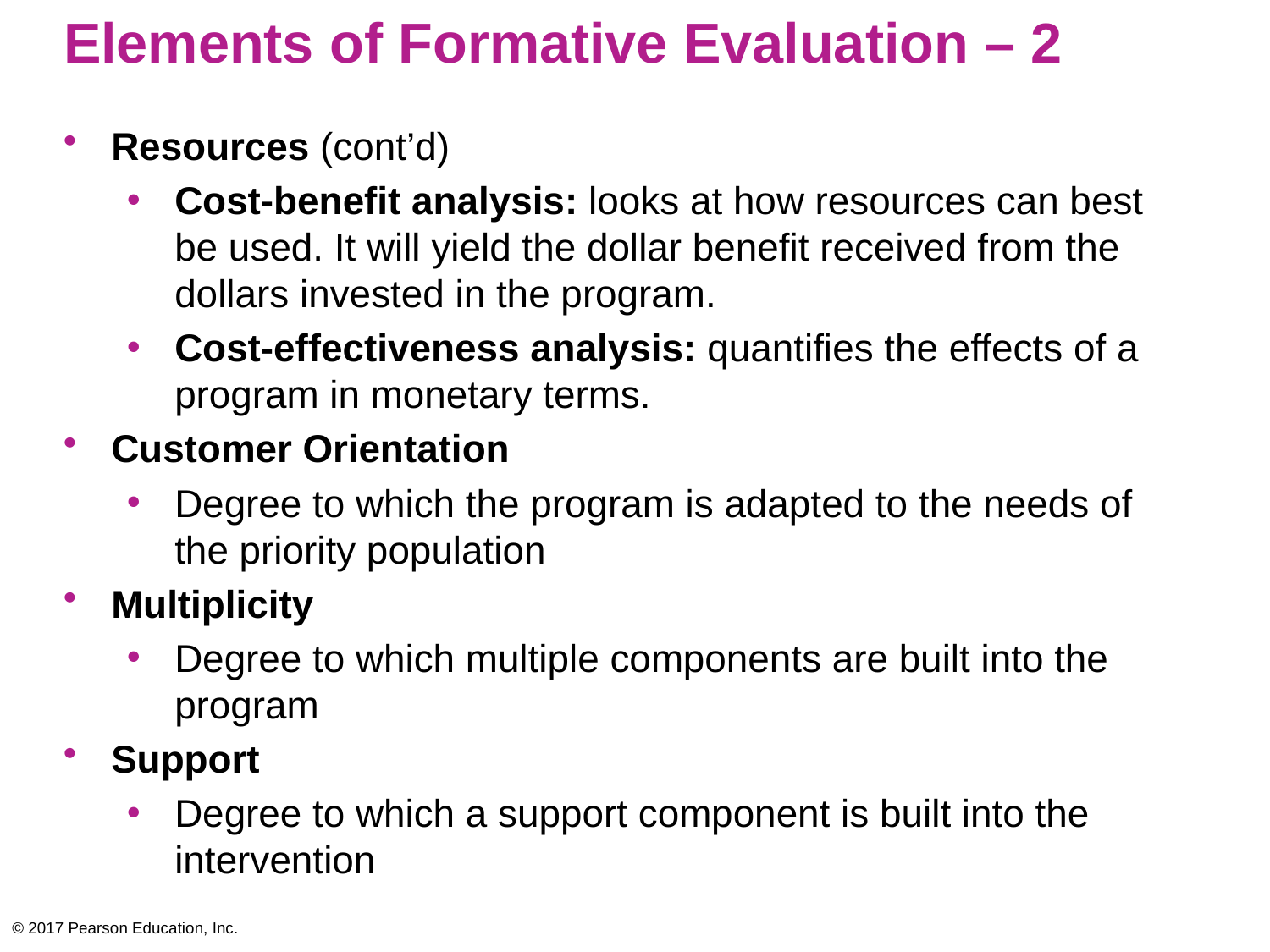

# Elements of Formative Evaluation – 2
Resources (cont’d)
Cost-benefit analysis: looks at how resources can best be used. It will yield the dollar benefit received from the dollars invested in the program.
Cost-effectiveness analysis: quantifies the effects of a program in monetary terms.
Customer Orientation
Degree to which the program is adapted to the needs of the priority population
Multiplicity
Degree to which multiple components are built into the program
Support
Degree to which a support component is built into the intervention
© 2017 Pearson Education, Inc.